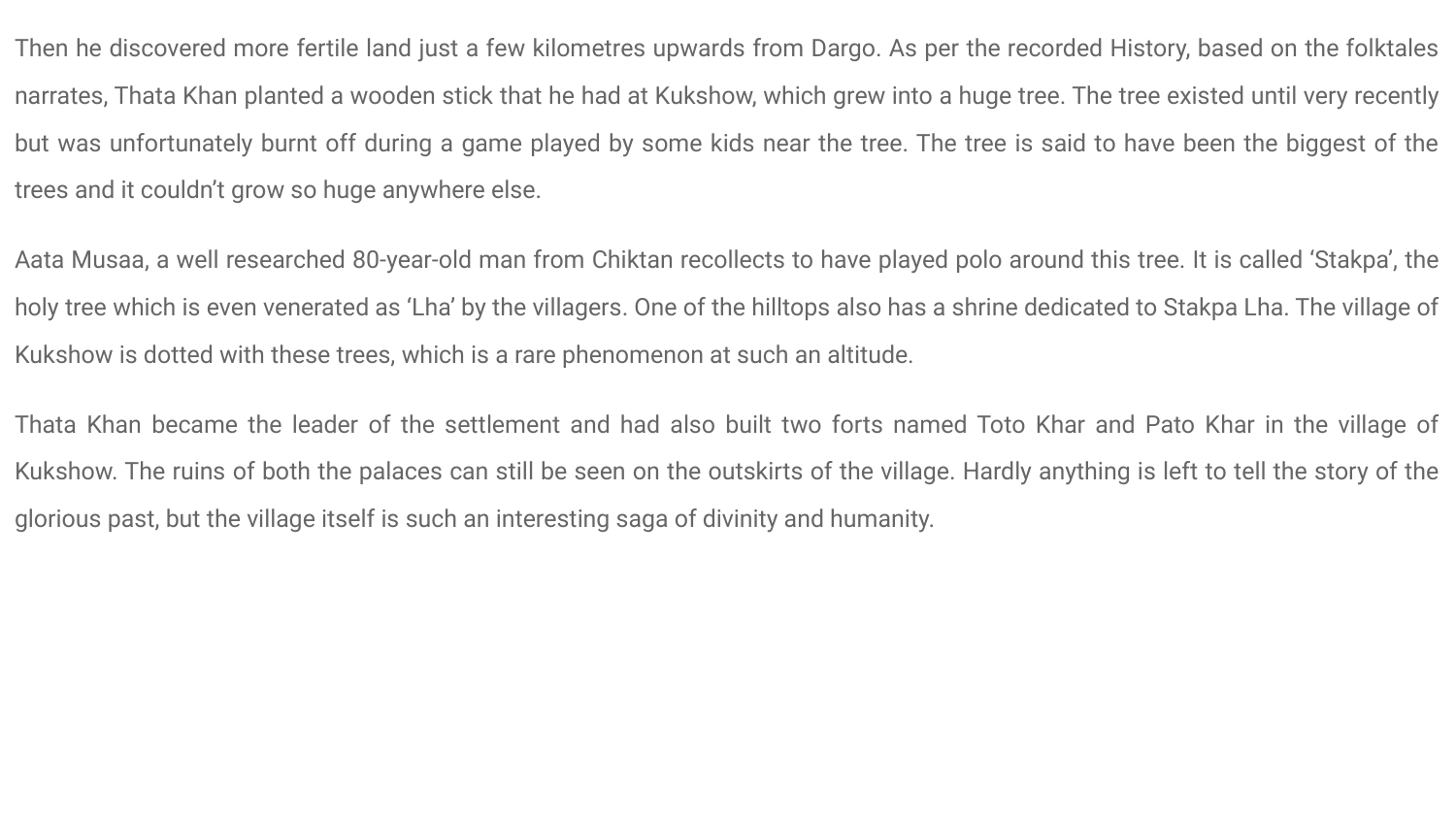

Then he discovered more fertile land just a few kilometres upwards from Dargo. As per the recorded History, based on the folktales narrates, Thata Khan planted a wooden stick that he had at Kukshow, which grew into a huge tree. The tree existed until very recently but was unfortunately burnt off during a game played by some kids near the tree. The tree is said to have been the biggest of the trees and it couldn’t grow so huge anywhere else.
Aata Musaa, a well researched 80-year-old man from Chiktan recollects to have played polo around this tree. It is called ‘Stakpa’, the holy tree which is even venerated as ‘Lha’ by the villagers. One of the hilltops also has a shrine dedicated to Stakpa Lha. The village of Kukshow is dotted with these trees, which is a rare phenomenon at such an altitude.
Thata Khan became the leader of the settlement and had also built two forts named Toto Khar and Pato Khar in the village of Kukshow. The ruins of both the palaces can still be seen on the outskirts of the village. Hardly anything is left to tell the story of the glorious past, but the village itself is such an interesting saga of divinity and humanity.